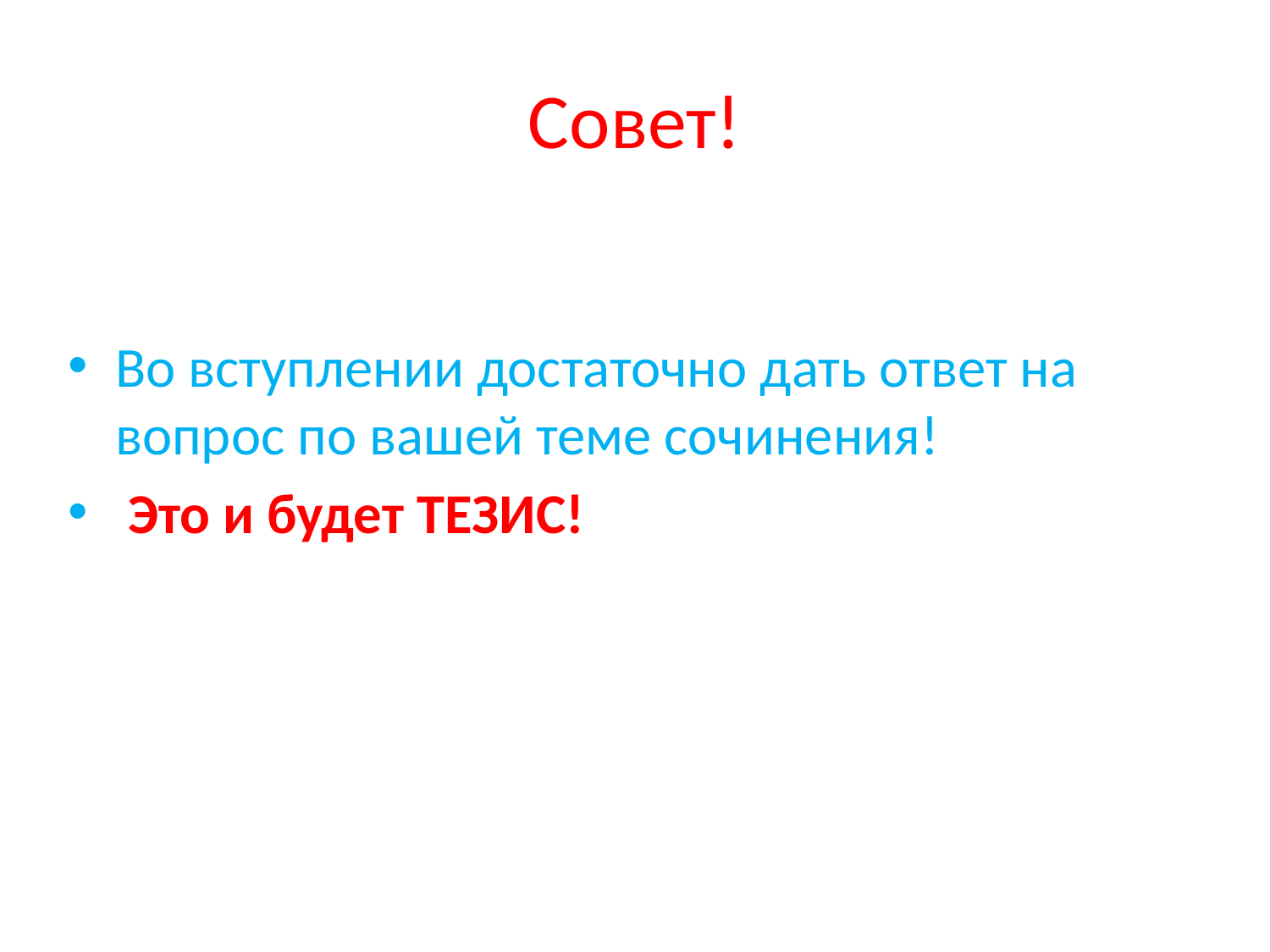

# Совет!

Во вступлении достаточно дать ответ на вопрос по вашей теме сочинения!
 Это и будет ТЕЗИС!